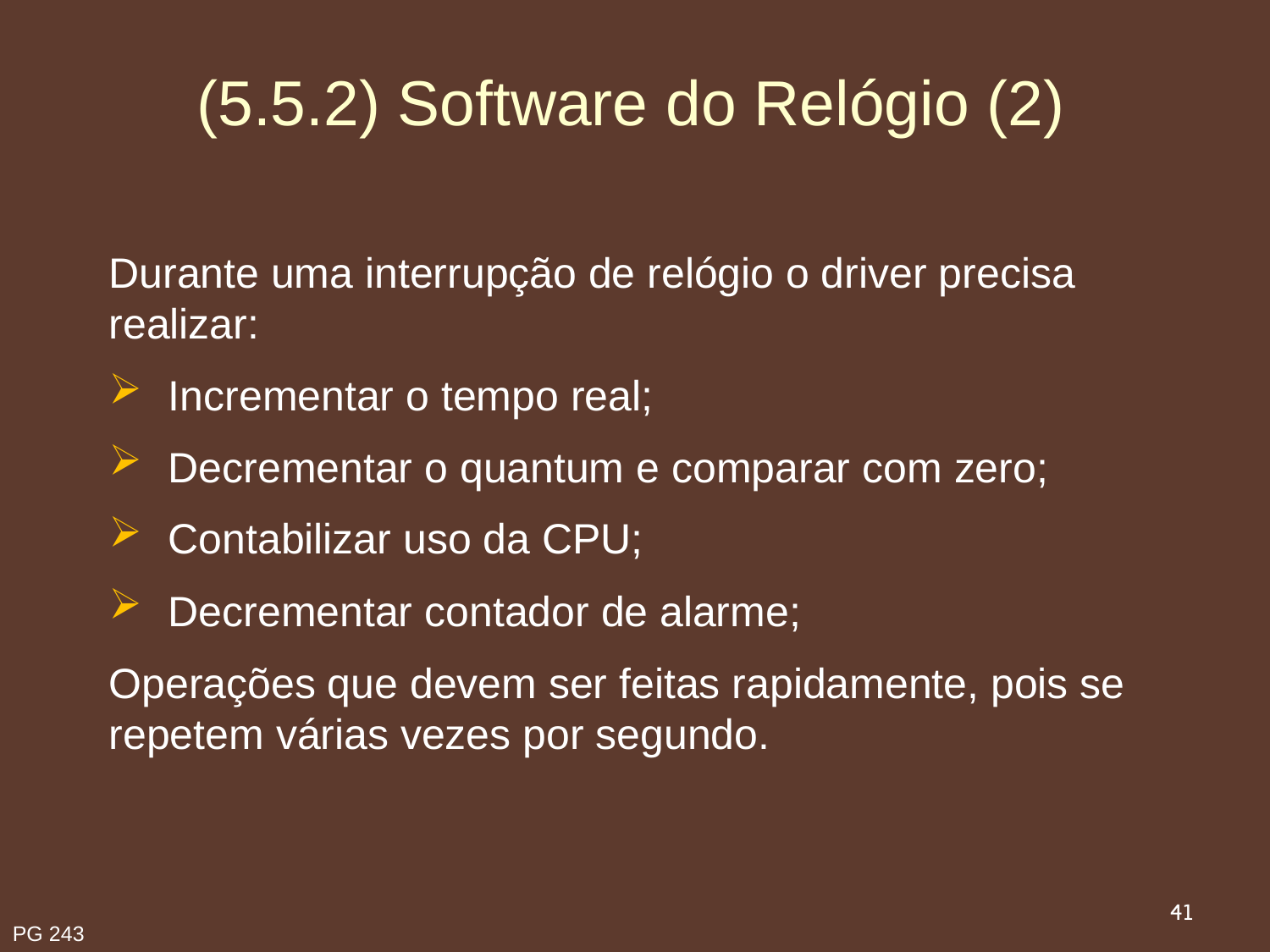

# (5.5.2) Software do Relógio (2)
Durante uma interrupção de relógio o driver precisa realizar:
 Incrementar o tempo real;
 Decrementar o quantum e comparar com zero;
 Contabilizar uso da CPU;
 Decrementar contador de alarme;
Operações que devem ser feitas rapidamente, pois se repetem várias vezes por segundo.

41
PG 243